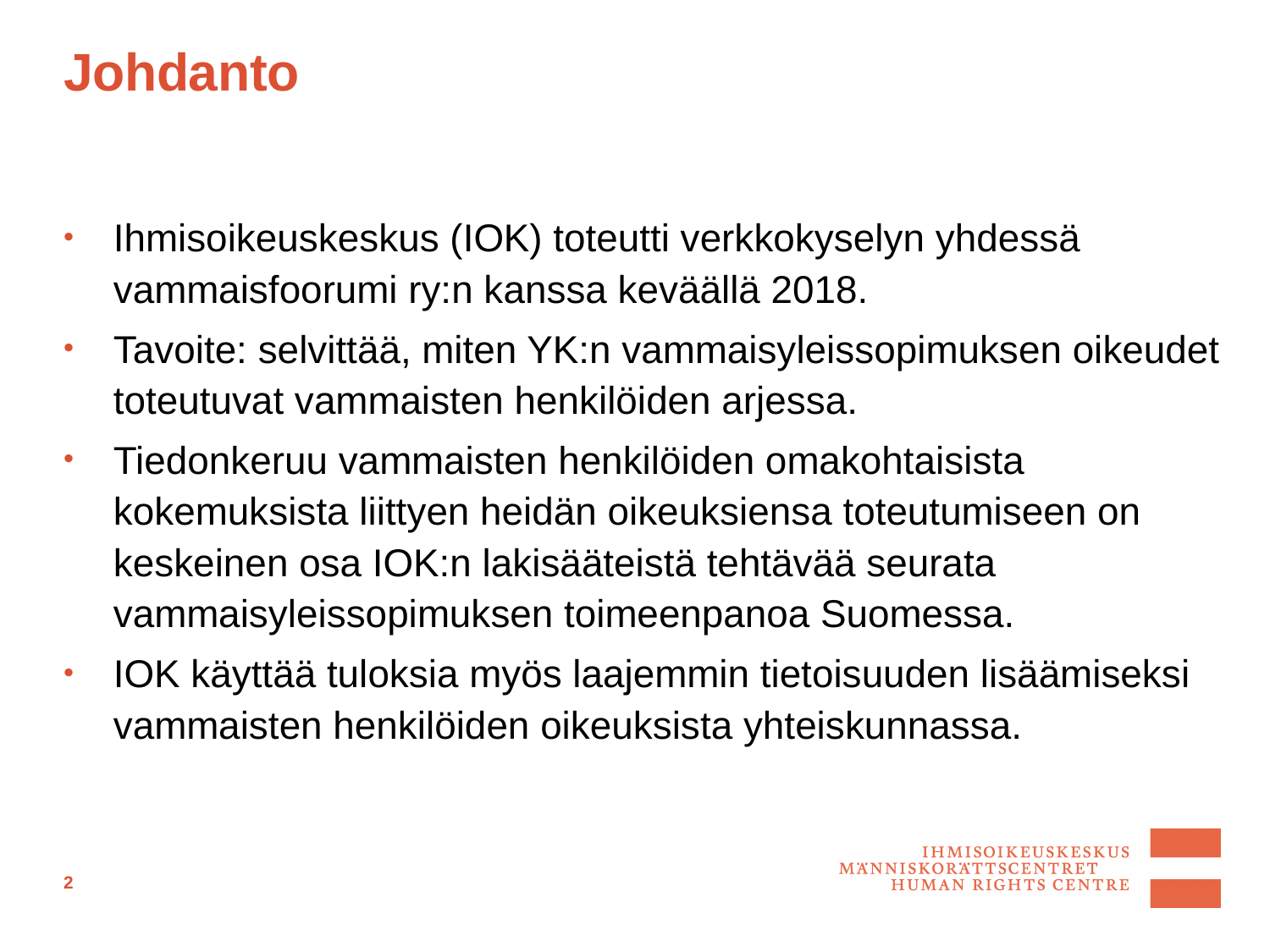

# Johdanto
Ihmisoikeuskeskus (IOK) toteutti verkkokyselyn yhdessä vammaisfoorumi ry:n kanssa keväällä 2018.
Tavoite: selvittää, miten YK:n vammaisyleissopimuksen oikeudet toteutuvat vammaisten henkilöiden arjessa.
Tiedonkeruu vammaisten henkilöiden omakohtaisista kokemuksista liittyen heidän oikeuksiensa toteutumiseen on keskeinen osa IOK:n lakisääteistä tehtävää seurata vammaisyleissopimuksen toimeenpanoa Suomessa.
IOK käyttää tuloksia myös laajemmin tietoisuuden lisäämiseksi vammaisten henkilöiden oikeuksista yhteiskunnassa.
2